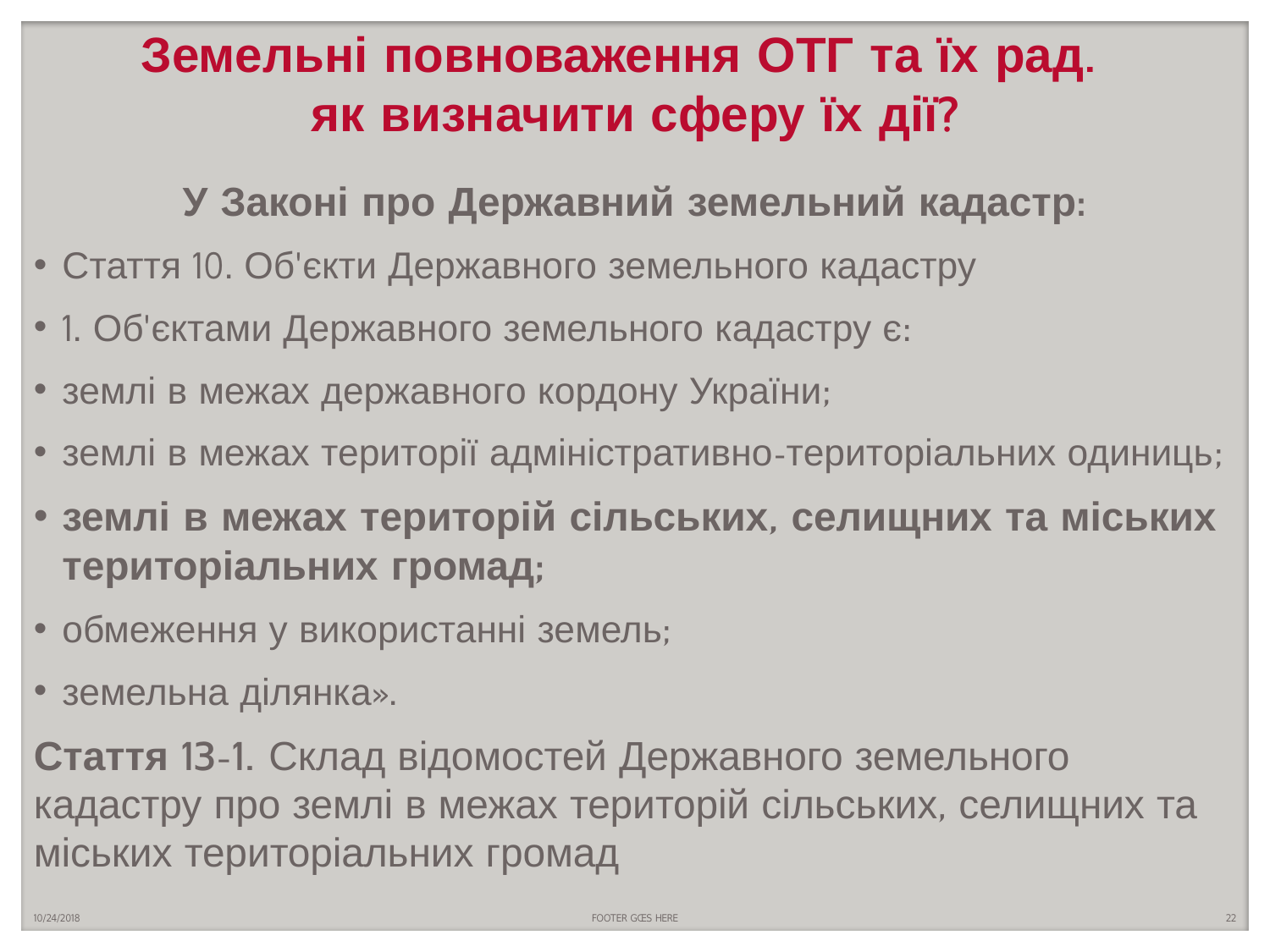

# Земельні повноваження ОТГ та їх рад. як визначити сферу їх дії?
У Законі про Державний земельний кадастр:
Стаття 10. Об'єкти Державного земельного кадастру
1. Об'єктами Державного земельного кадастру є:
землі в межах державного кордону України;
землі в межах території адміністративно-територіальних одиниць;
землі в межах територій сільських, селищних та міських територіальних громад;
обмеження у використанні земель;
земельна ділянка».
Стаття 13-1. Склад відомостей Державного земельного кадастру про землі в межах територій сільських, селищних та міських територіальних громад
10/24/2018
FOOTER GOES HERE
22